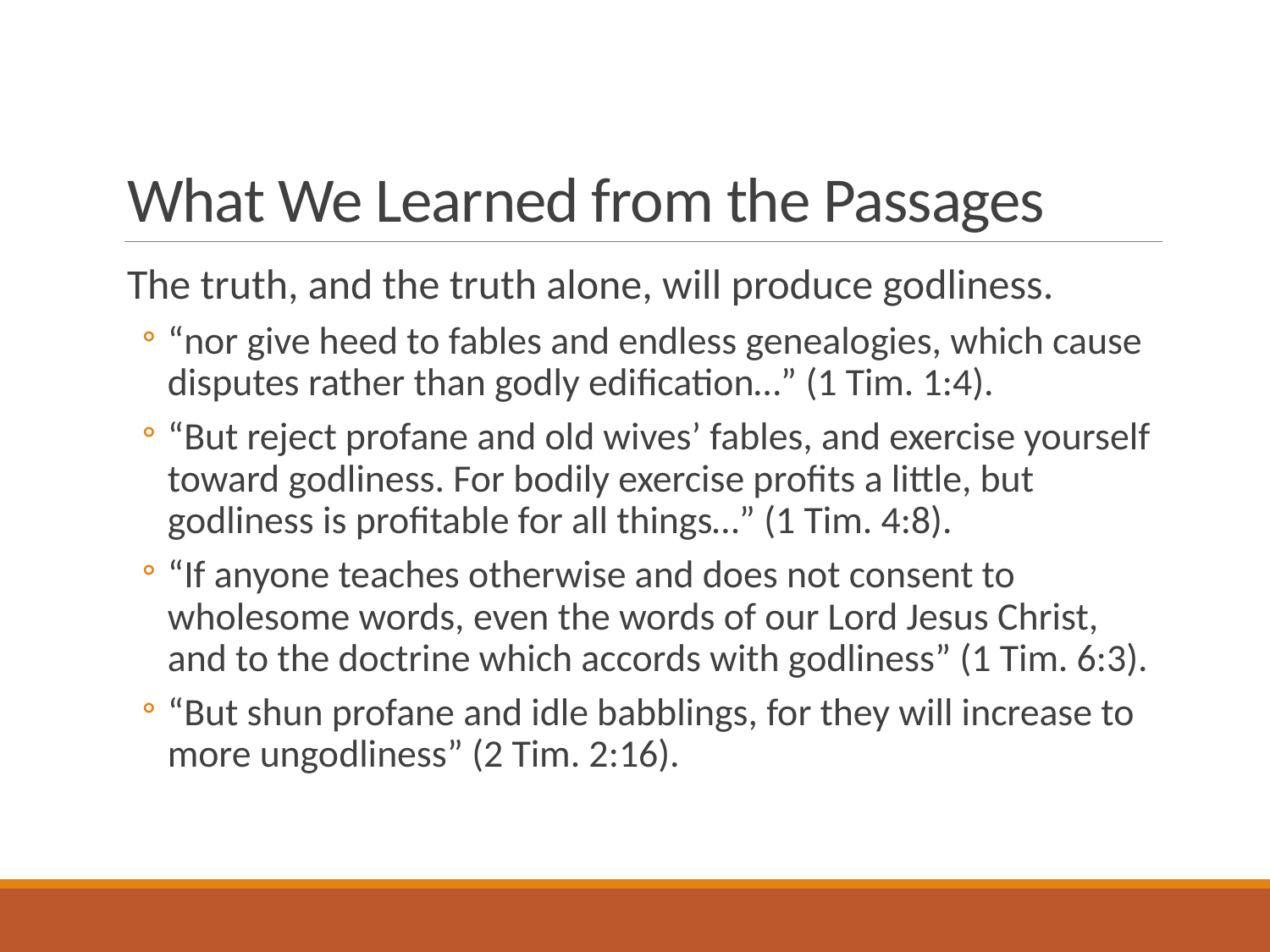

# What We Learned from the Passages
The truth, and the truth alone, will produce godliness.
“nor give heed to fables and endless genealogies, which cause disputes rather than godly edification…” (1 Tim. 1:4).
“But reject profane and old wives’ fables, and exercise yourself toward godliness. For bodily exercise profits a little, but godliness is profitable for all things…” (1 Tim. 4:8).
“If anyone teaches otherwise and does not consent to wholesome words, even the words of our Lord Jesus Christ, and to the doctrine which accords with godliness” (1 Tim. 6:3).
“But shun profane and idle babblings, for they will increase to more ungodliness” (2 Tim. 2:16).